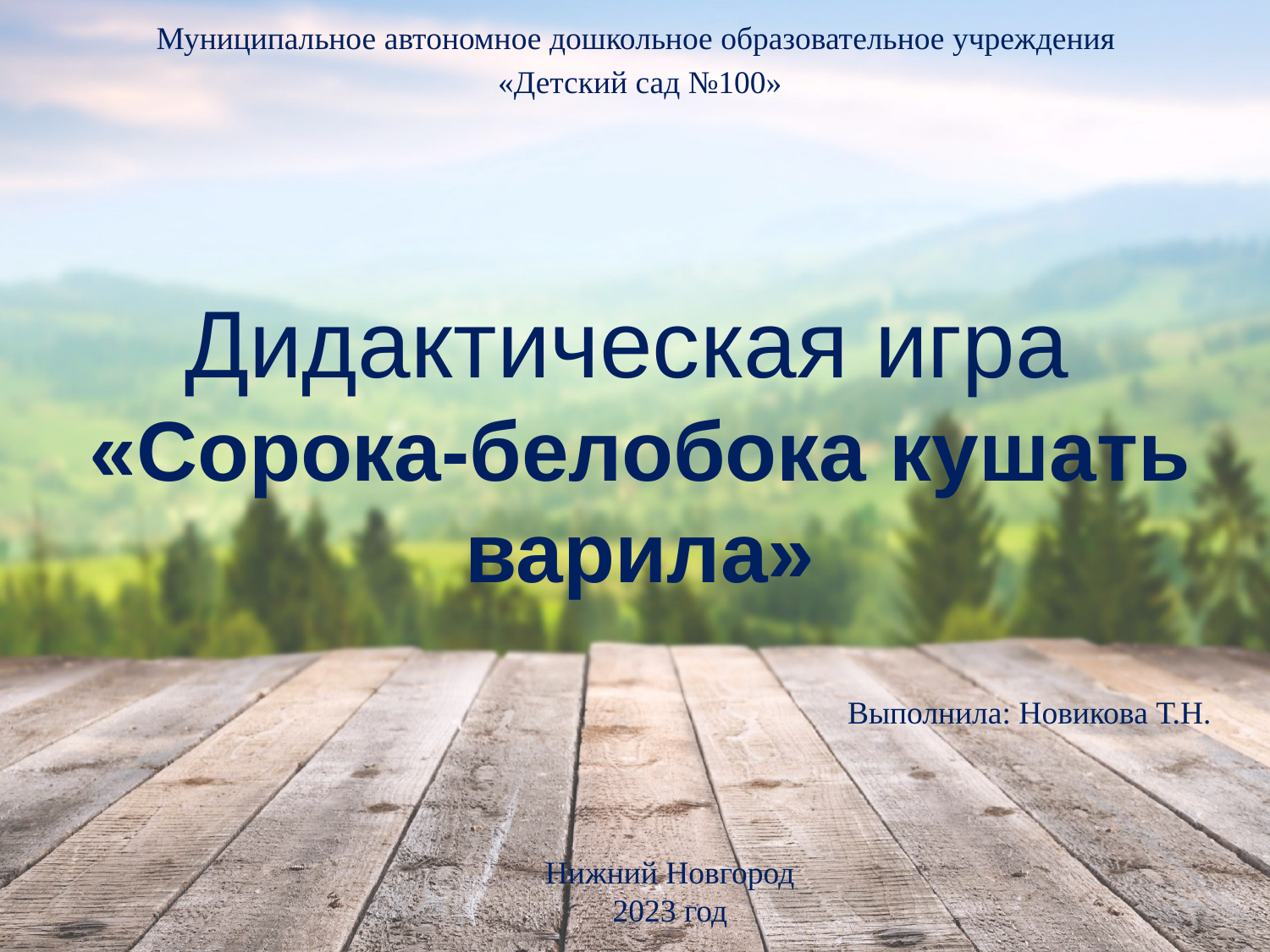

Муниципальное автономное дошкольное образовательное учреждения
«Детский сад №100»
Дидактическая игра
«Сорока-белобока кушать варила»
Выполнила: Новикова Т.Н.
Нижний Новгород
2023 год